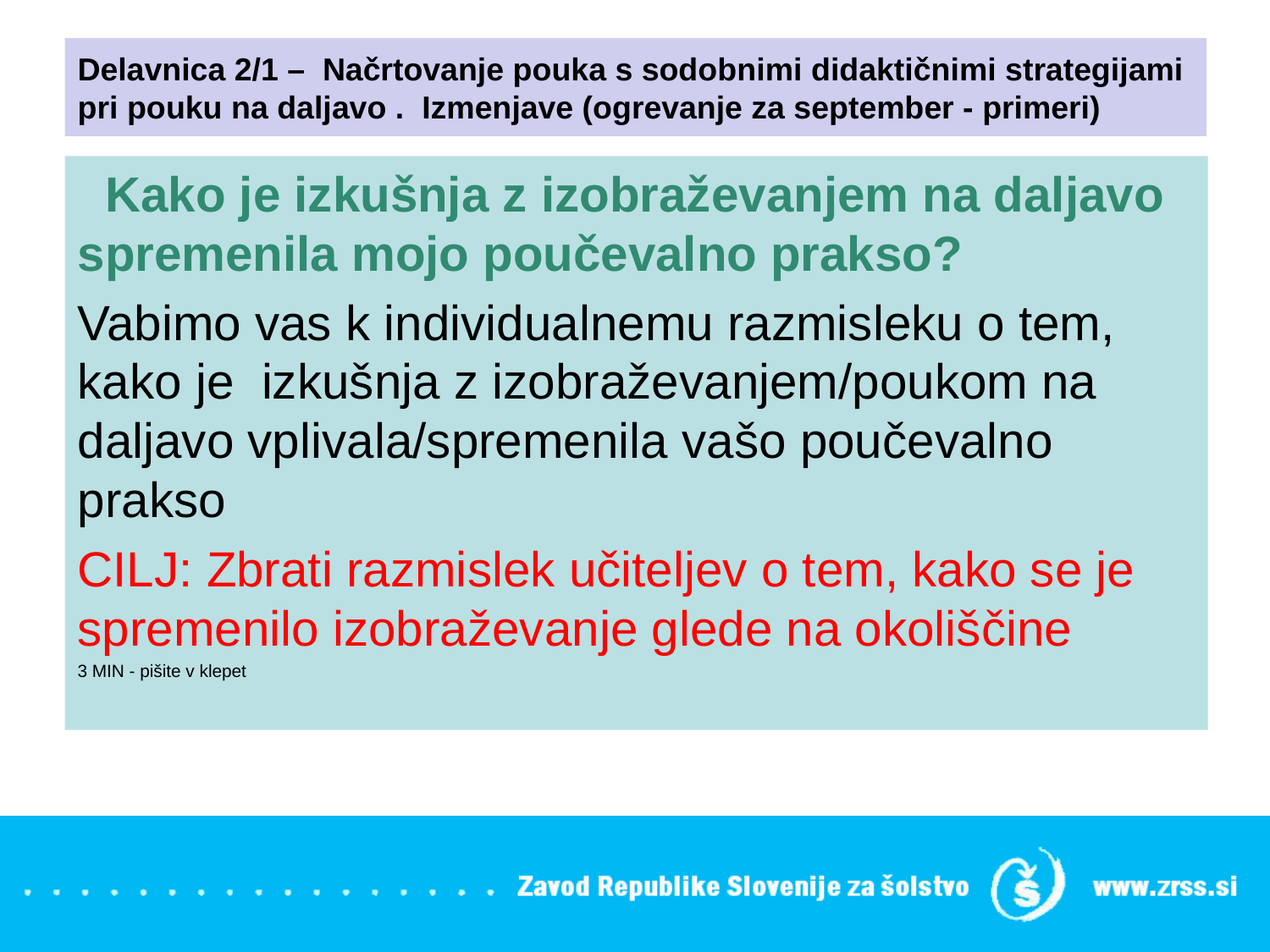

# Delavnica 2/1 –  Načrtovanje pouka s sodobnimi didaktičnimi strategijami pri pouku na daljavo .  Izmenjave (ogrevanje za september - primeri)
  Kako je izkušnja z izobraževanjem na daljavo spremenila mojo poučevalno prakso?
Vabimo vas k individualnemu razmisleku o tem, kako je  izkušnja z izobraževanjem/poukom na daljavo vplivala/spremenila vašo poučevalno prakso
CILJ: Zbrati razmislek učiteljev o tem, kako se je spremenilo izobraževanje glede na okoliščine
3 MIN - pišite v klepet